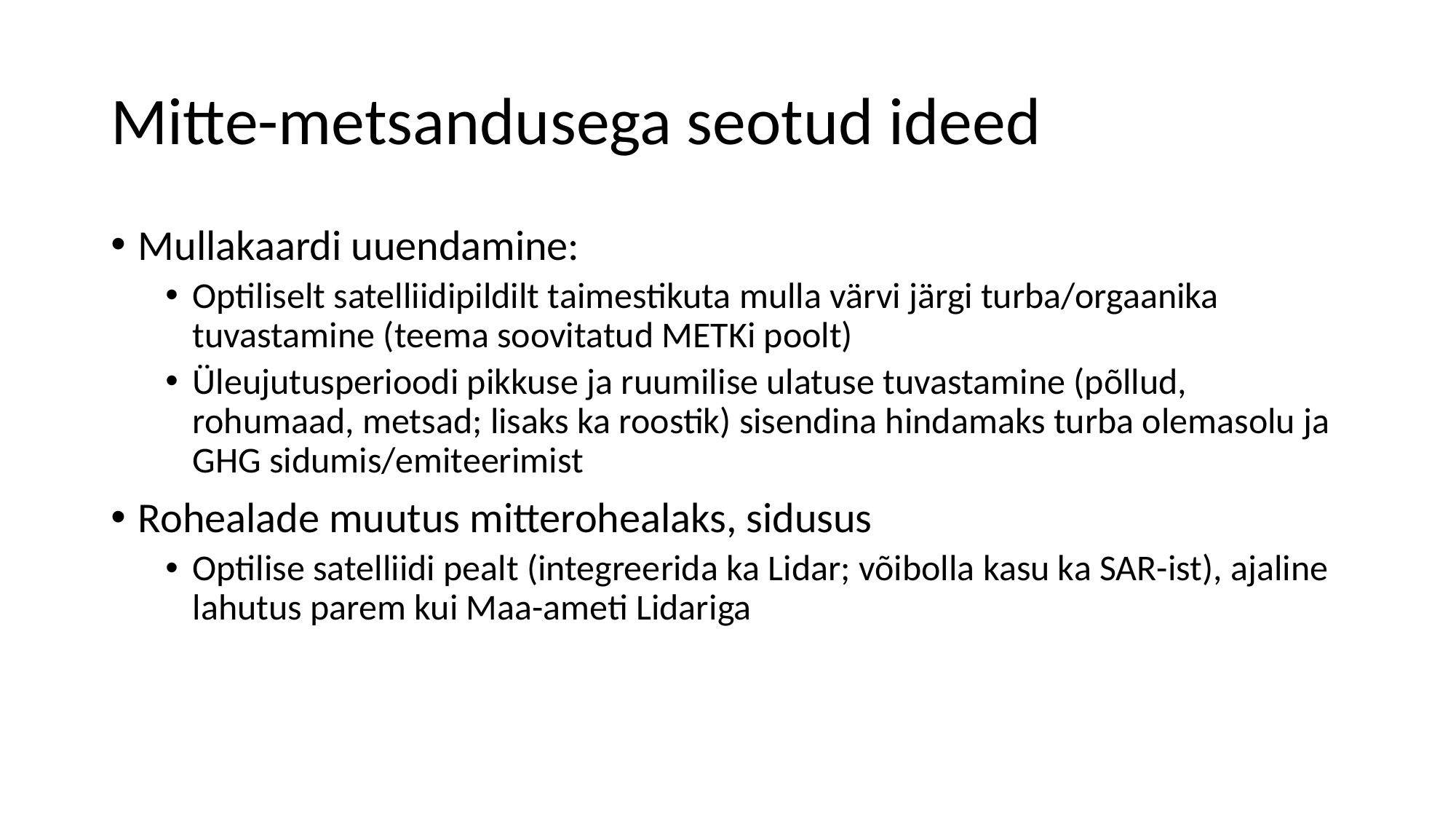

# Mitte-metsandusega seotud ideed
Mullakaardi uuendamine:
Optiliselt satelliidipildilt taimestikuta mulla värvi järgi turba/orgaanika tuvastamine (teema soovitatud METKi poolt)
Üleujutusperioodi pikkuse ja ruumilise ulatuse tuvastamine (põllud, rohumaad, metsad; lisaks ka roostik) sisendina hindamaks turba olemasolu ja GHG sidumis/emiteerimist
Rohealade muutus mitterohealaks, sidusus
Optilise satelliidi pealt (integreerida ka Lidar; võibolla kasu ka SAR-ist), ajaline lahutus parem kui Maa-ameti Lidariga